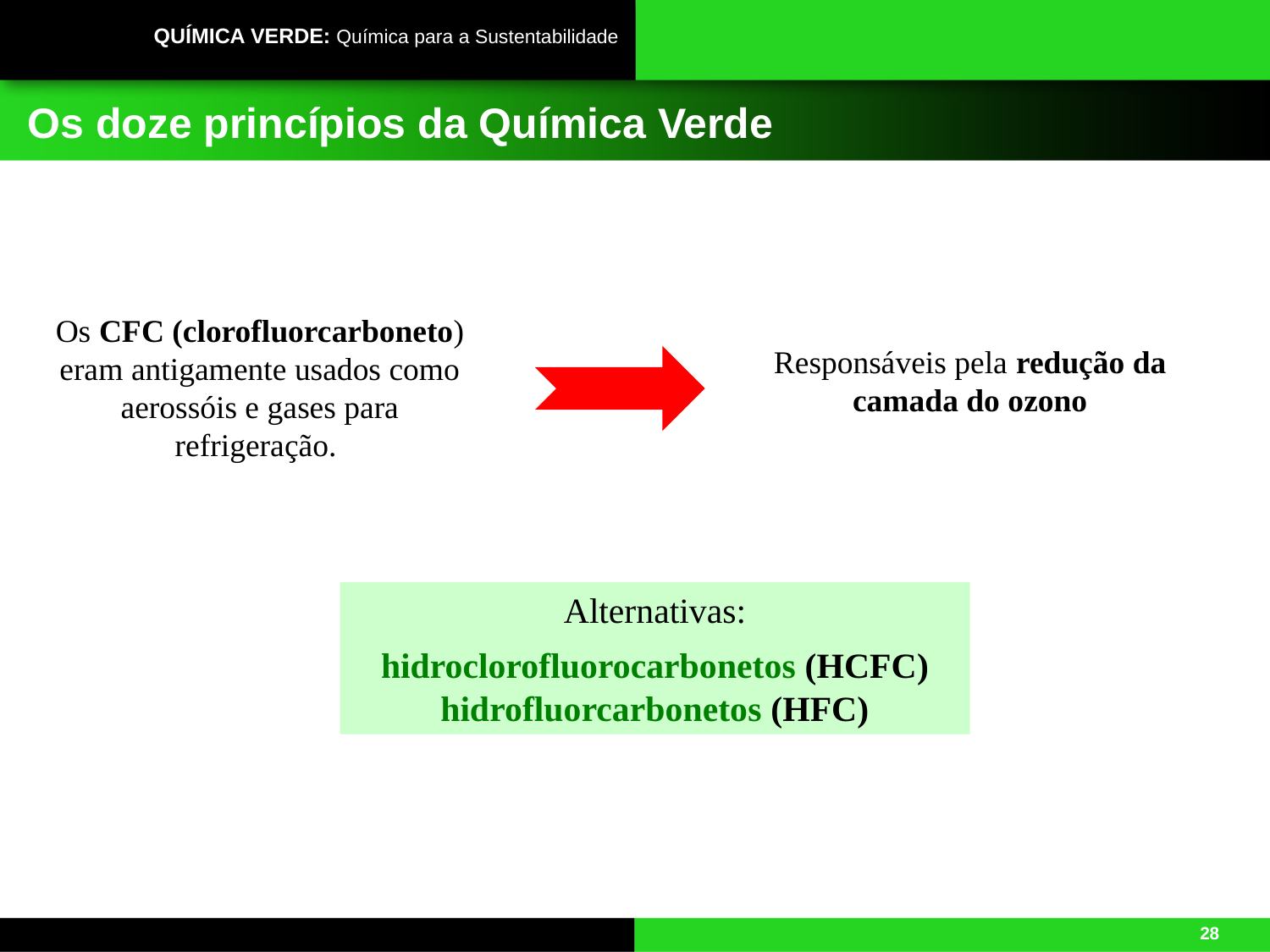

# Os doze princípios da Química Verde
Os CFC (clorofluorcarboneto) eram antigamente usados como aerossóis e gases para refrigeração.
Responsáveis pela redução da camada do ozono

Alternativas:
hidroclorofluorocarbonetos (HCFC)
hidrofluorcarbonetos (HFC)